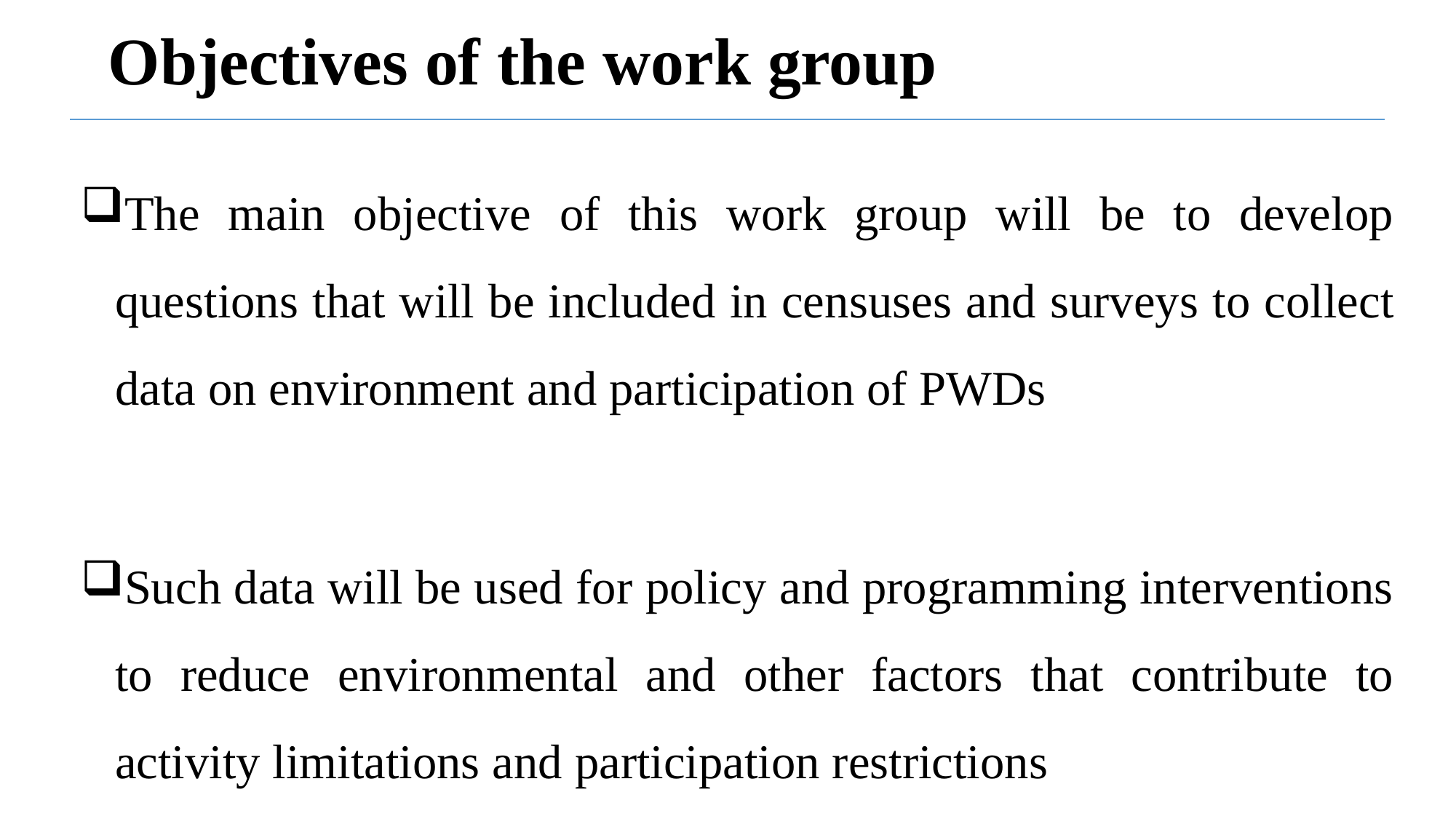

# Objectives of the work group

The main objective of this work group will be to develop questions that will be included in censuses and surveys to collect data on environment and participation of PWDs

Such data will be used for policy and programming interventions to reduce environmental and other factors that contribute to activity limitations and participation restrictions